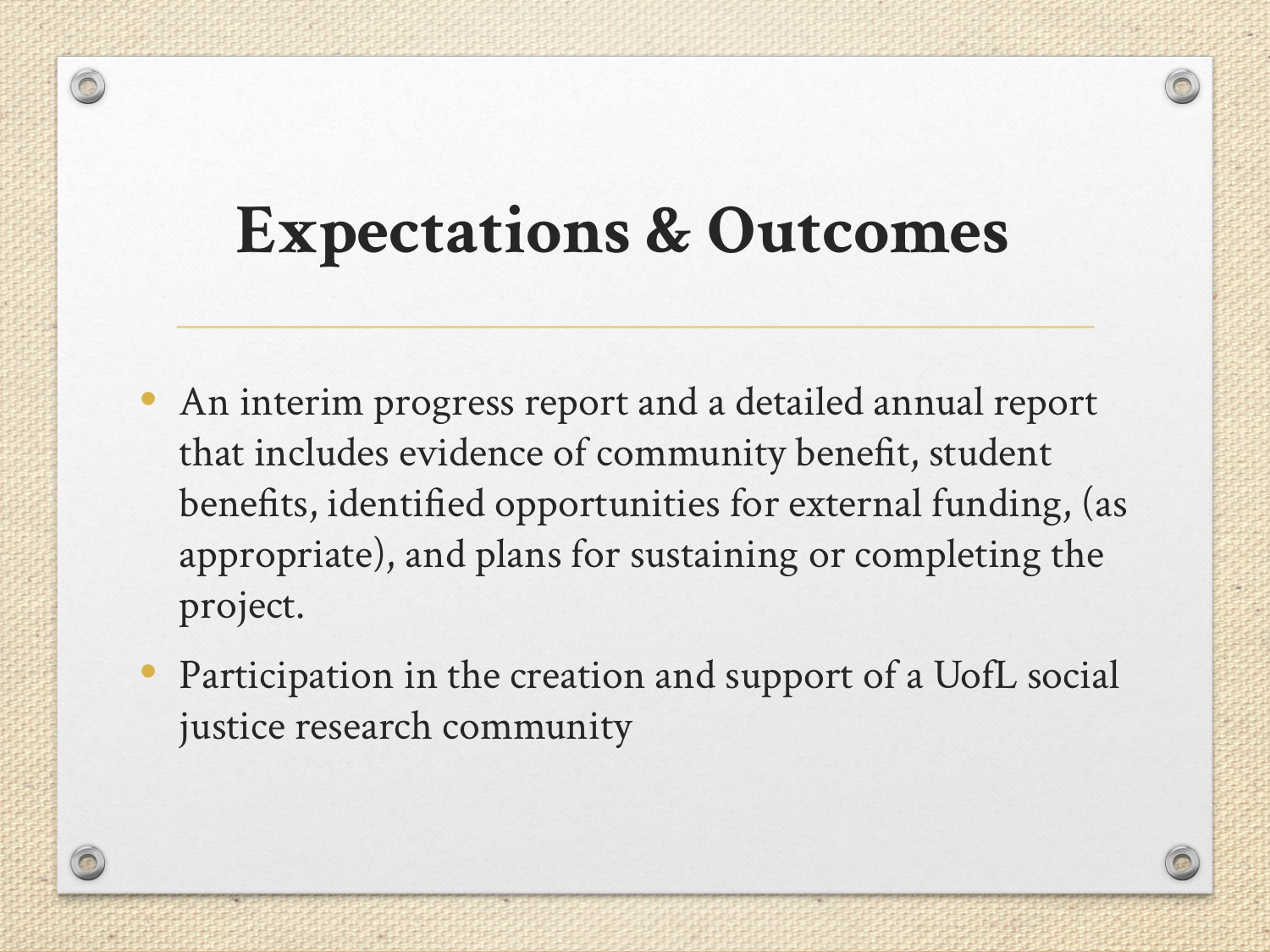

# Expectations & Outcomes
An interim progress report and a detailed annual report that includes evidence of community benefit, student benefits, identified opportunities for external funding, (as appropriate), and plans for sustaining or completing the project.
Participation in the creation and support of a UofL social justice research community